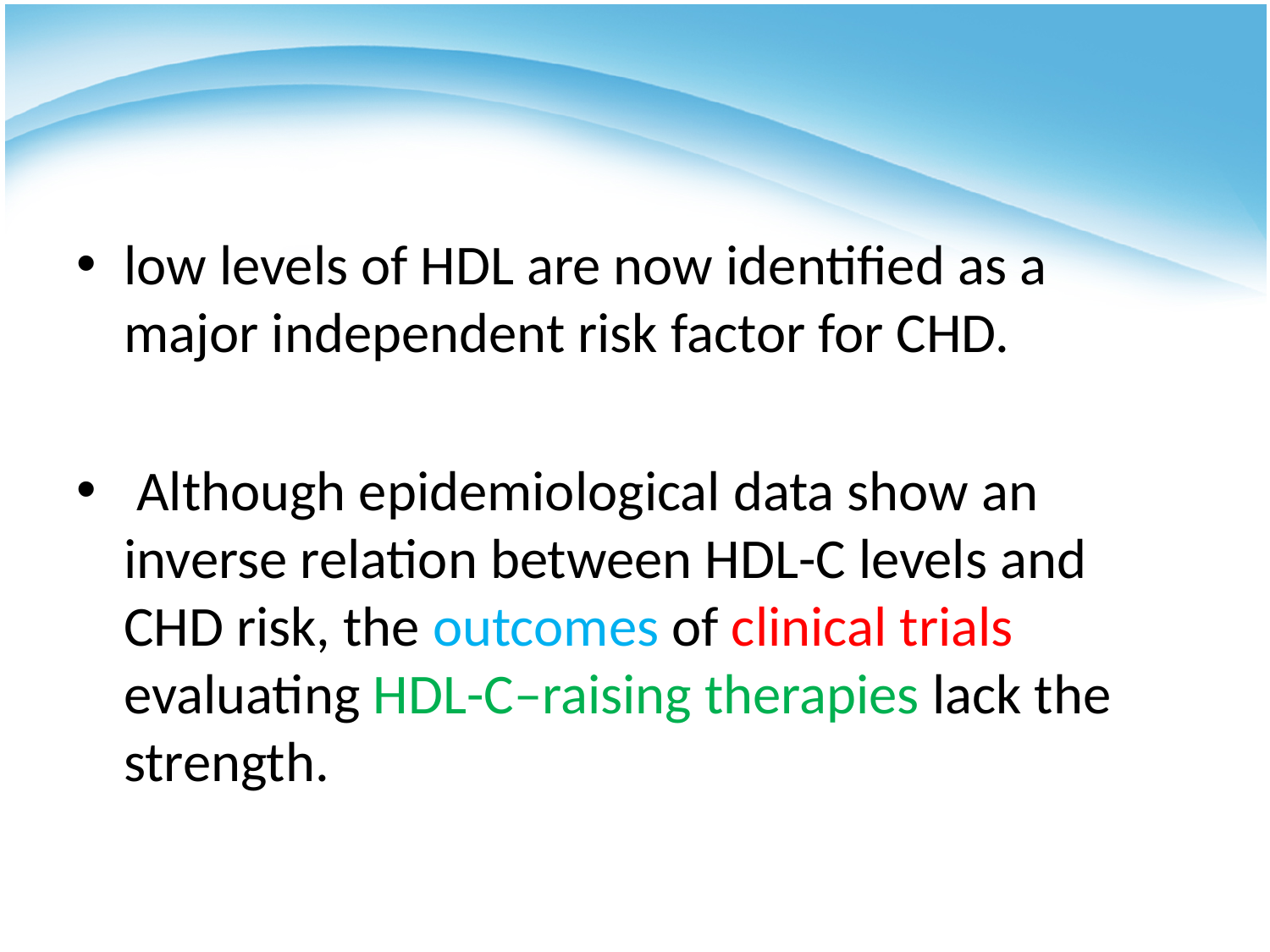

#
low levels of HDL are now identified as a major independent risk factor for CHD.

 Although epidemiological data show an inverse relation between HDL-C levels and CHD risk, the outcomes of clinical trials evaluating HDL-C–raising therapies lack the strength.